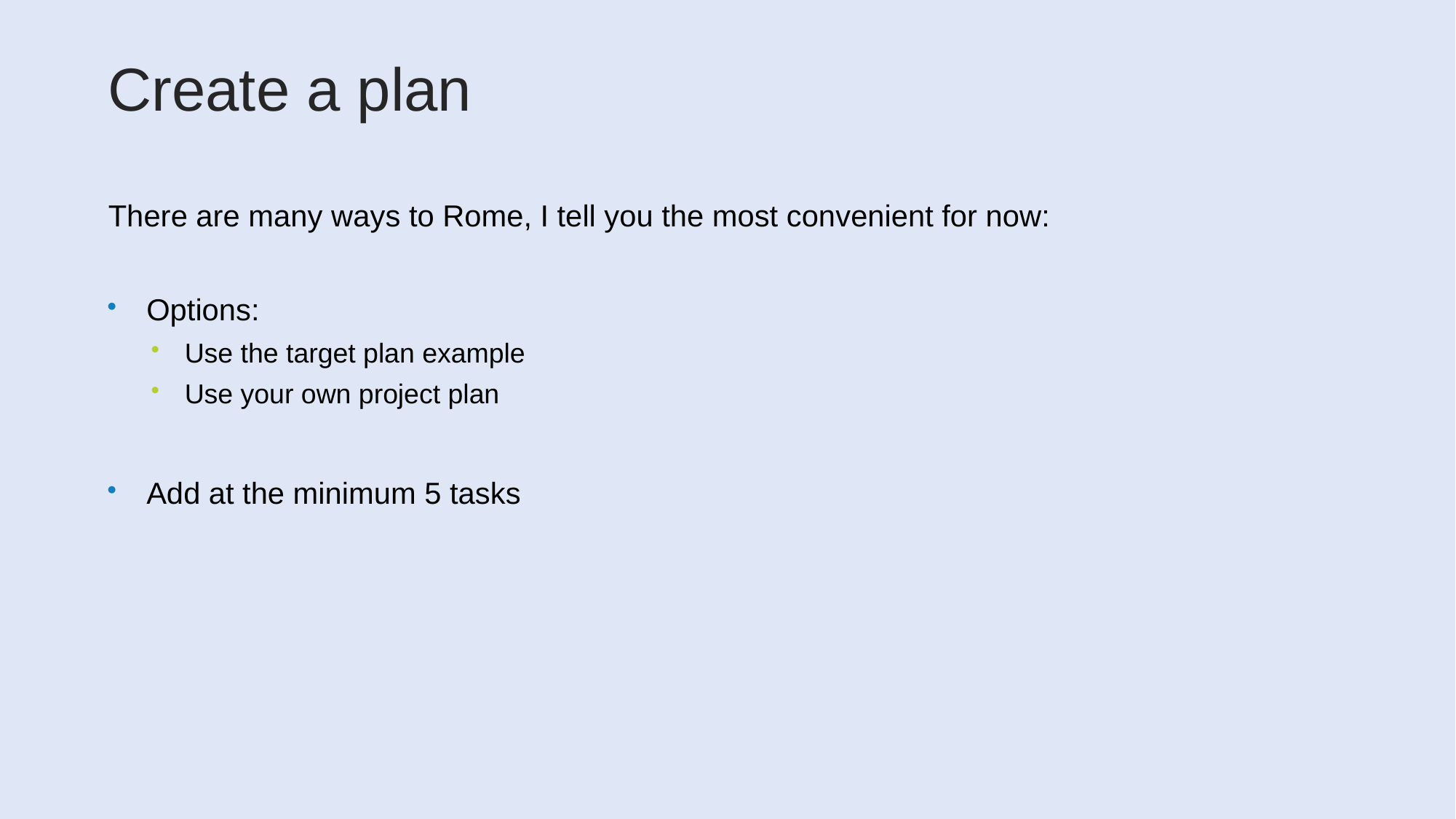

# Create a plan
There are many ways to Rome, I tell you the most convenient for now:

Options:
Use the target plan example
Use your own project plan

Add at the minimum 5 tasks